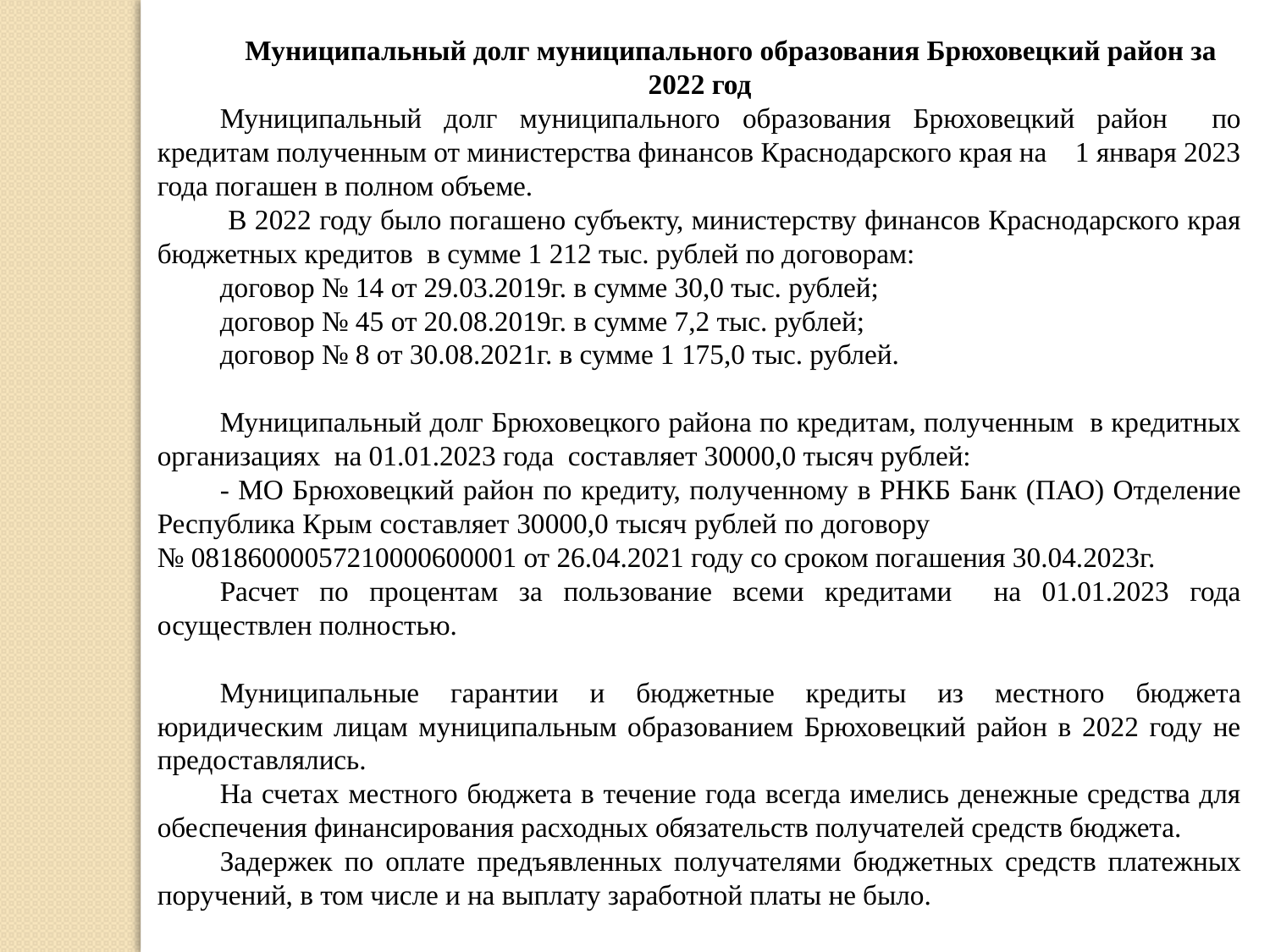

Муниципальный долг муниципального образования Брюховецкий район за 2022 год
Муниципальный долг муниципального образования Брюховецкий район  по кредитам полученным от министерства финансов Краснодарского края на    1 января 2023 года погашен в полном объеме.
 В 2022 году было погашено субъекту, министерству финансов Краснодарского края бюджетных кредитов  в сумме 1 212 тыс. рублей по договорам:
договор № 14 от 29.03.2019г. в сумме 30,0 тыс. рублей;
договор № 45 от 20.08.2019г. в сумме 7,2 тыс. рублей;
договор № 8 от 30.08.2021г. в сумме 1 175,0 тыс. рублей.

Муниципальный долг Брюховецкого района по кредитам, полученным  в кредитных организациях  на 01.01.2023 года  составляет 30000,0 тысяч рублей:
- МО Брюховецкий район по кредиту, полученному в РНКБ Банк (ПАО) Отделение Республика Крым составляет 30000,0 тысяч рублей по договору                                          № 08186000057210000600001 от 26.04.2021 году со сроком погашения 30.04.2023г.
Расчет по процентам за пользование всеми кредитами  на 01.01.2023 года осуществлен полностью.

Муниципальные гарантии и бюджетные кредиты из местного бюджета юридическим лицам муниципальным образованием Брюховецкий район в 2022 году не предоставлялись.
На счетах местного бюджета в течение года всегда имелись денежные средства для обеспечения финансирования расходных обязательств получателей средств бюджета.
Задержек по оплате предъявленных получателями бюджетных средств платежных поручений, в том числе и на выплату заработной платы не было.